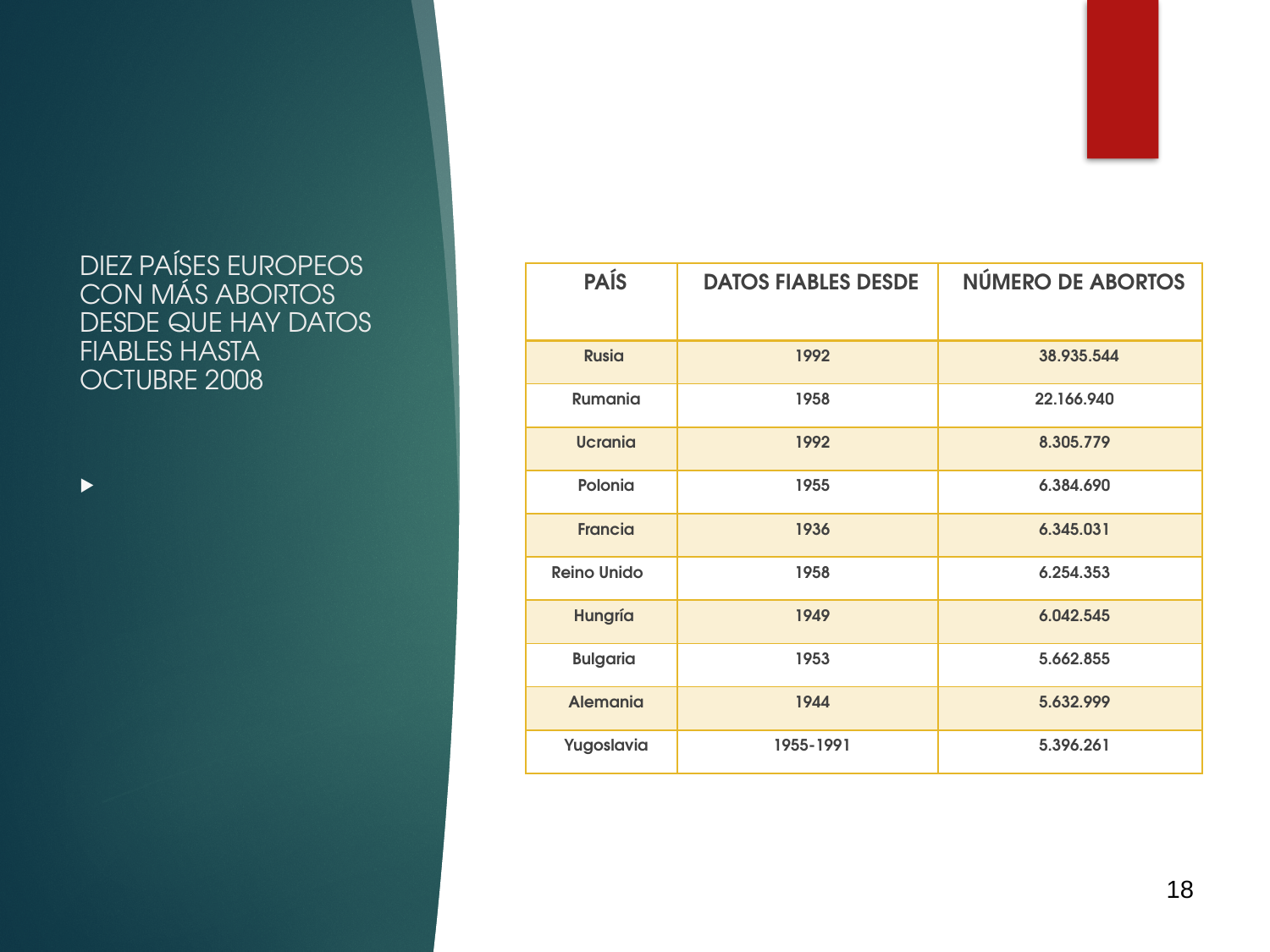

# DIEZ PAÍSES EUROPEOS CON MÁS ABORTOS DESDE QUE HAY DATOS FIABLES HASTA OCTUBRE 2008
| PAÍS | DATOS FIABLES DESDE | NÚMERO DE ABORTOS |
| --- | --- | --- |
| Rusia | 1992 | 38.935.544 |
| Rumania | 1958 | 22.166.940 |
| Ucrania | 1992 | 8.305.779 |
| Polonia | 1955 | 6.384.690 |
| Francia | 1936 | 6.345.031 |
| Reino Unido | 1958 | 6.254.353 |
| Hungría | 1949 | 6.042.545 |
| Bulgaria | 1953 | 5.662.855 |
| Alemania | 1944 | 5.632.999 |
| Yugoslavia | 1955-1991 | 5.396.261 |

18